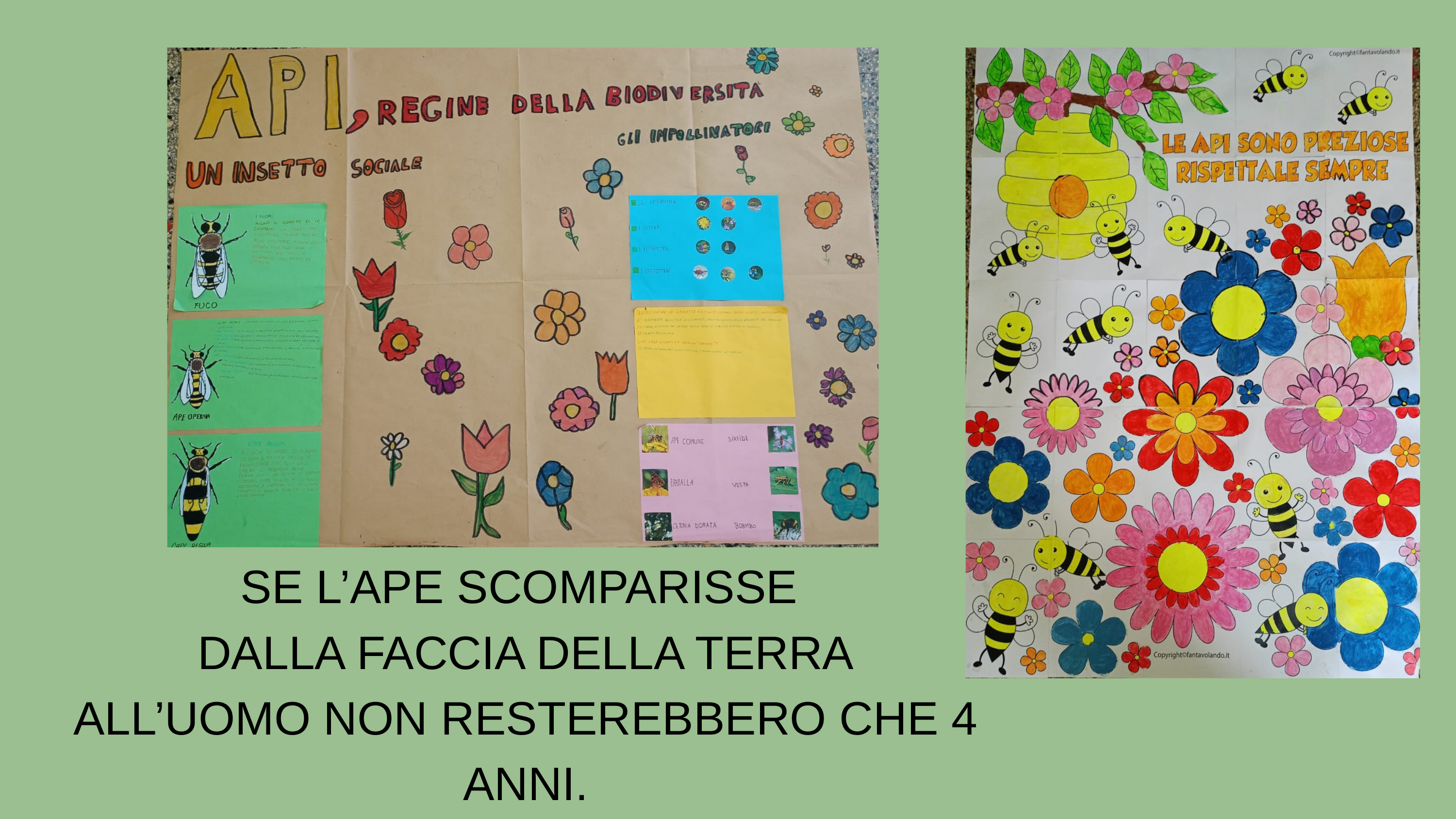

SE L’APE SCOMPARISSE
DALLA FACCIA DELLA TERRA
ALL’UOMO NON RESTEREBBERO CHE 4 ANNI.

                                                                                                                                                                                                            ALBERT EINSTEIN